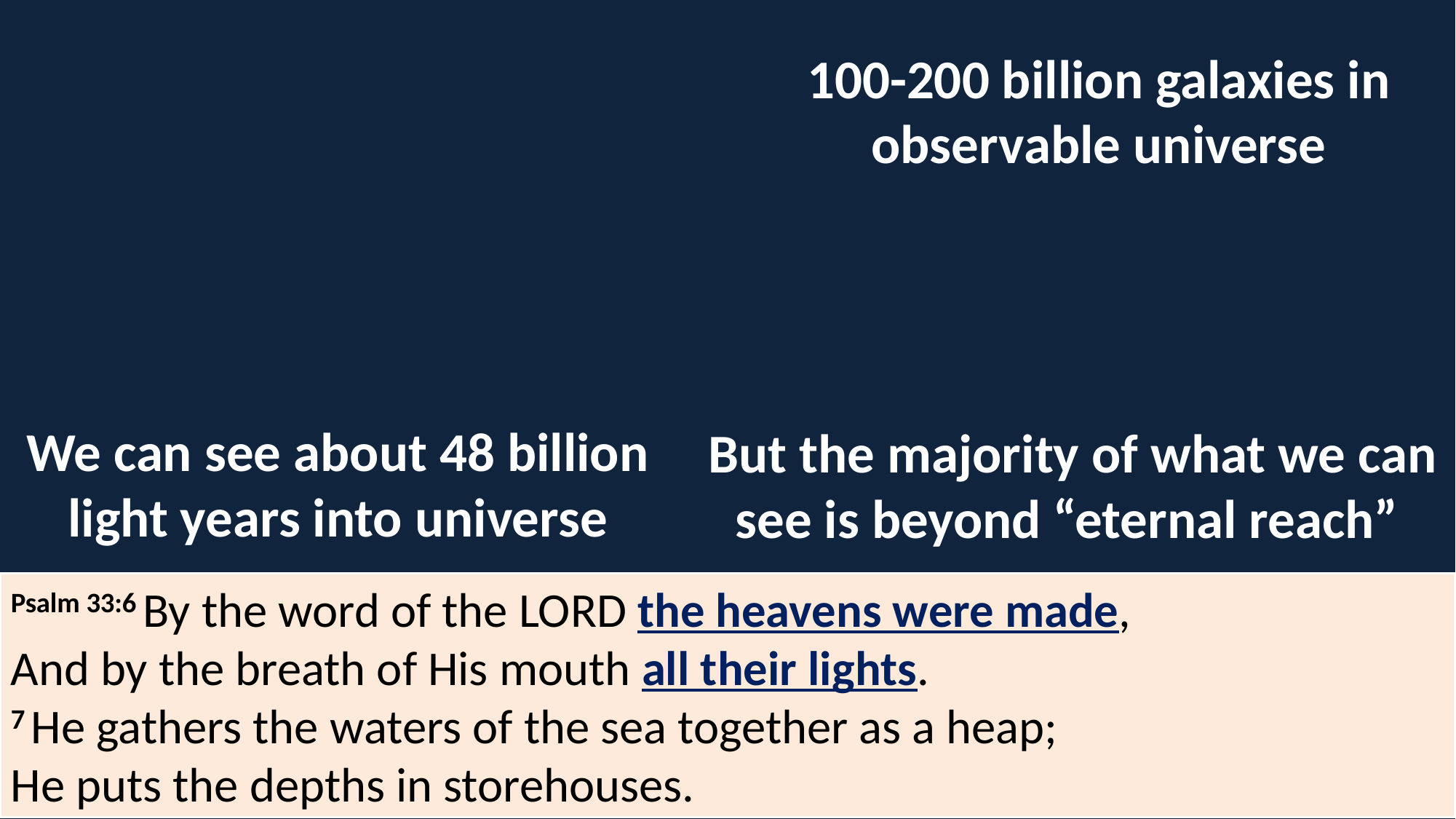

100-200 billion galaxies in observable universe
We can see about 48 billion light years into universe
But the majority of what we can see is beyond “eternal reach”
Psalm 33:6 By the word of the Lord the heavens were made,
And by the breath of His mouth all their lights.
7 He gathers the waters of the sea together as a heap;
He puts the depths in storehouses.